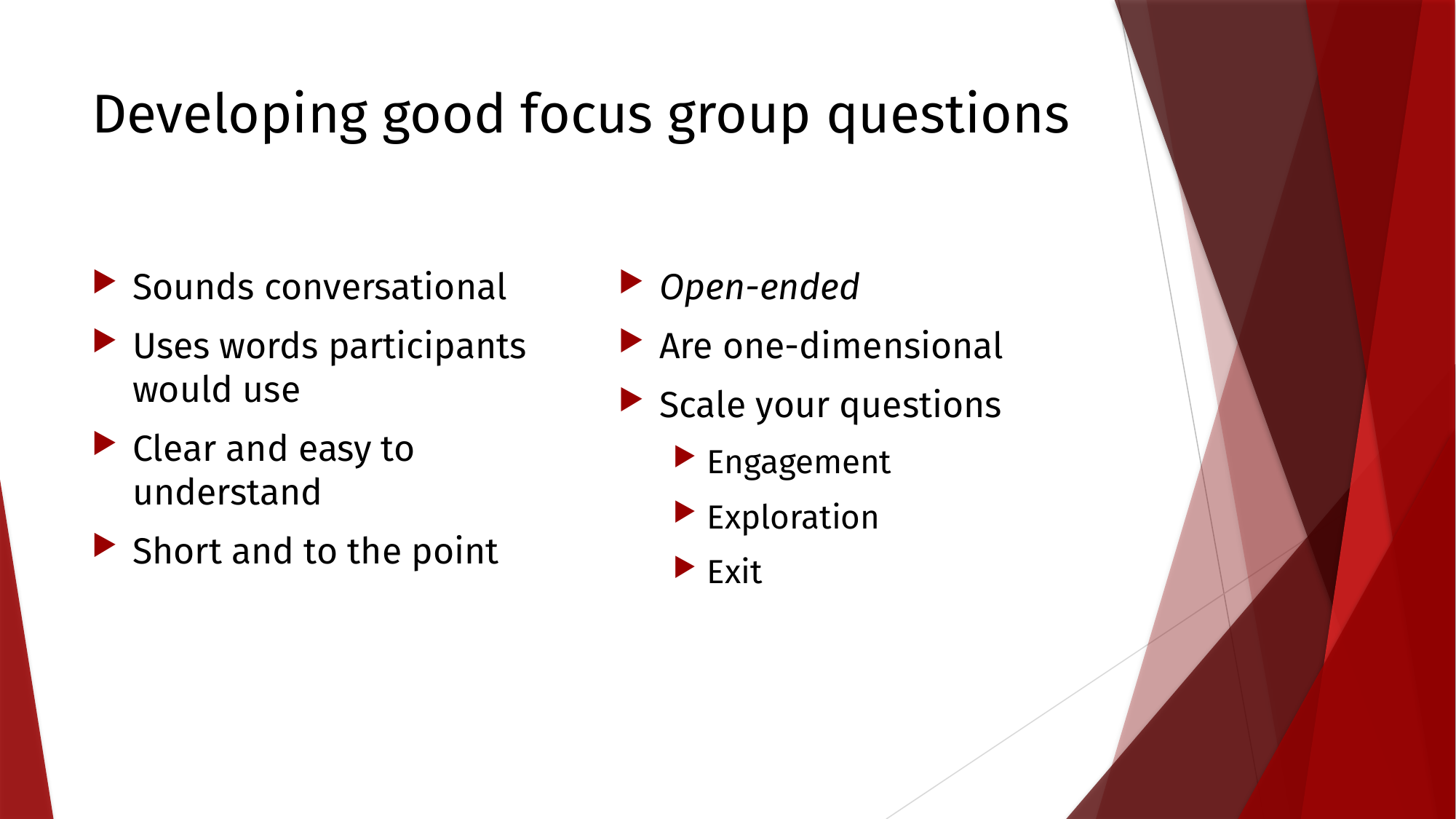

# Developing good focus group questions
Sounds conversational
Uses words participants would use
Clear and easy to understand
Short and to the point
Open-ended
Are one-dimensional
Scale your questions
Engagement
Exploration
Exit